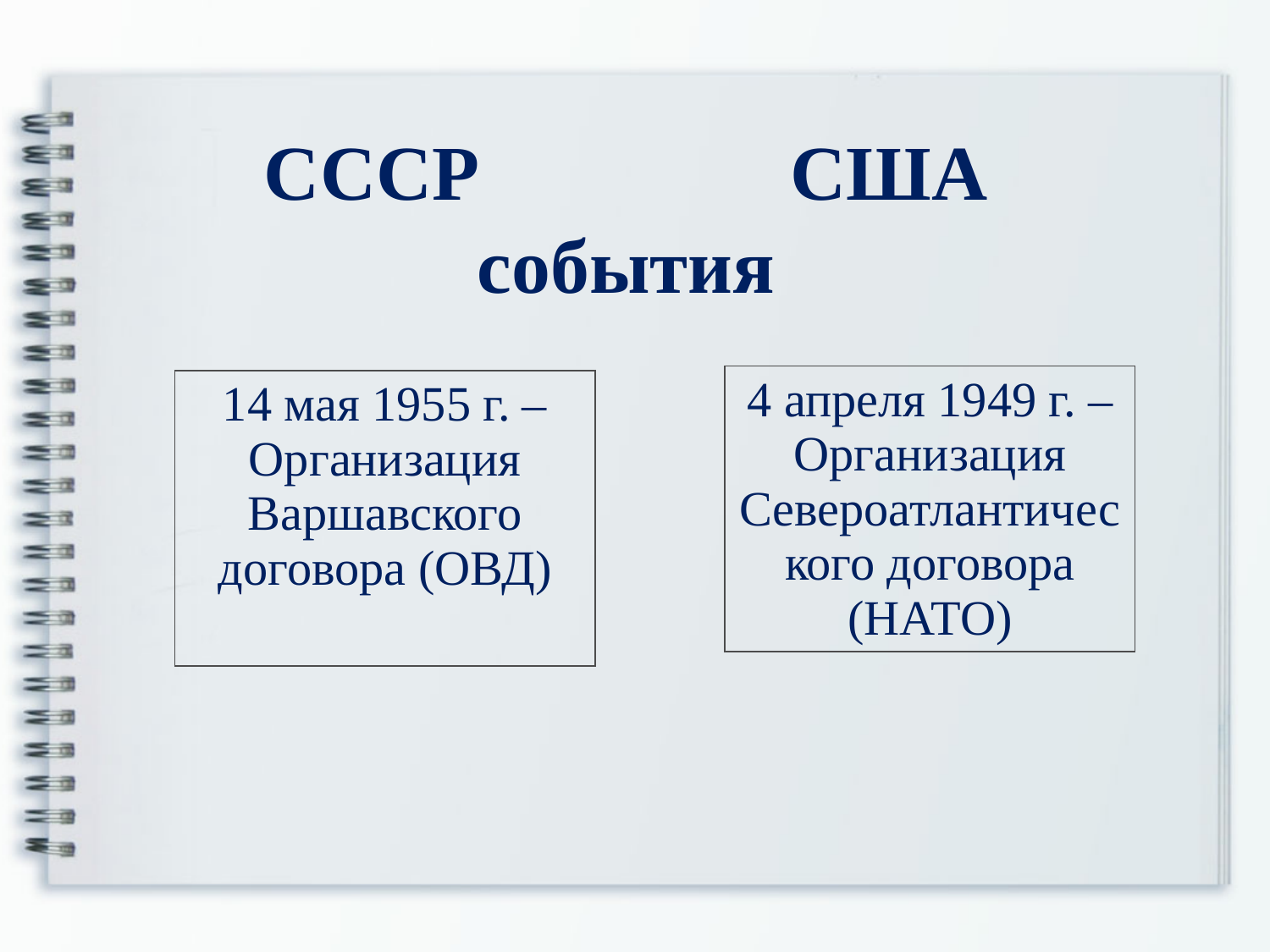

# СССР                США события
| 4 апреля 1949 г. – Организация Североатлантического договора (НАТО) |
| --- |
| 14 мая 1955 г. – Организация Варшавского договора (ОВД) |
| --- |